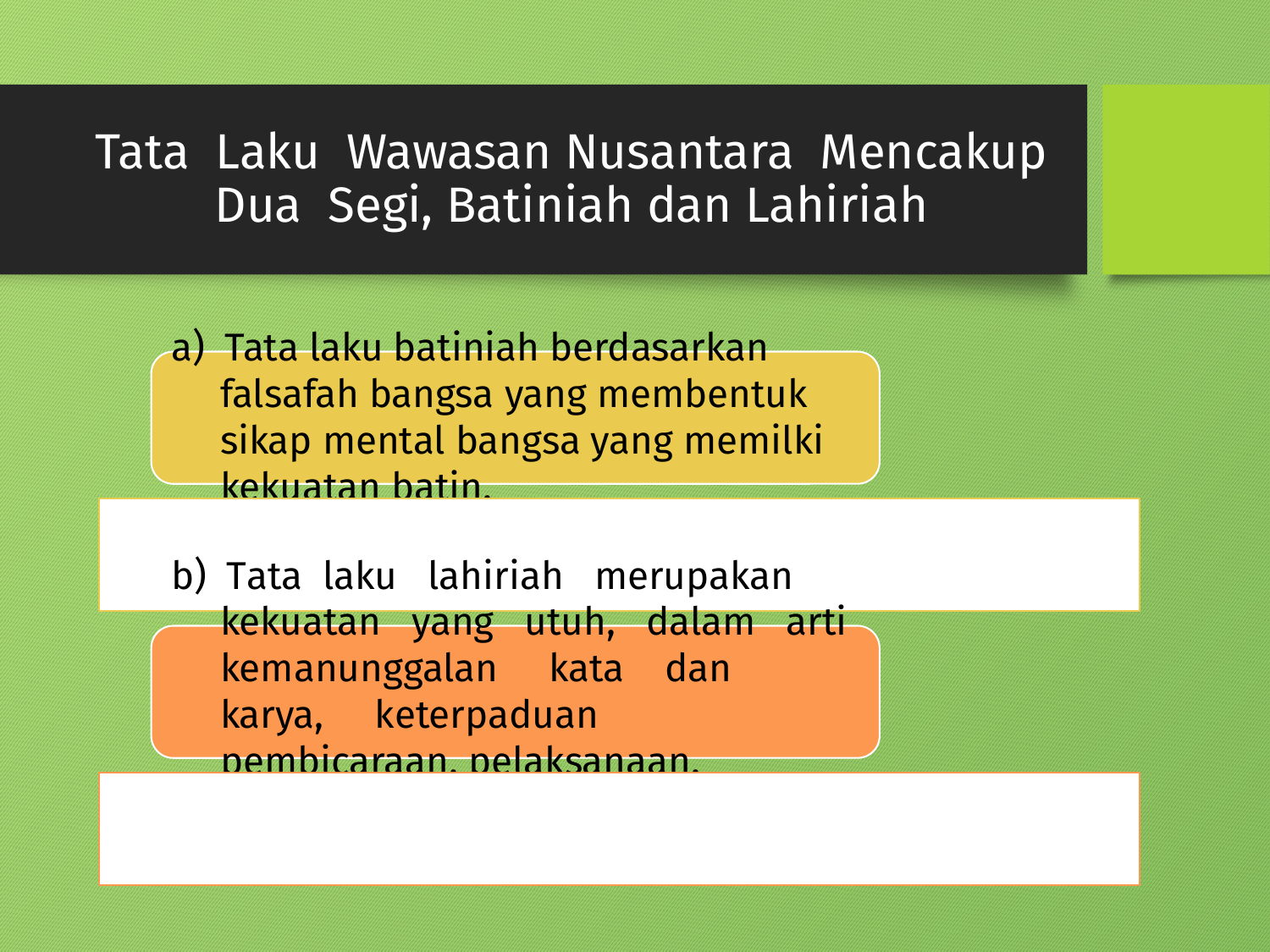

# Tata  Laku  Wawasan Nusantara  Mencakup Dua  Segi, Batiniah dan Lahiriah
a)  Tata laku batiniah berdasarkan falsafah bangsa yang membentuk sikap mental bangsa yang memilki kekuatan batin.
b)  Tata  laku   lahiriah   merupakan   kekuatan   yang   utuh,   dalam   arti kemanunggalan     kata    dan    karya,     keterpaduan     pembicaraan, pelaksanaan, pengawasan dan pengadilan.